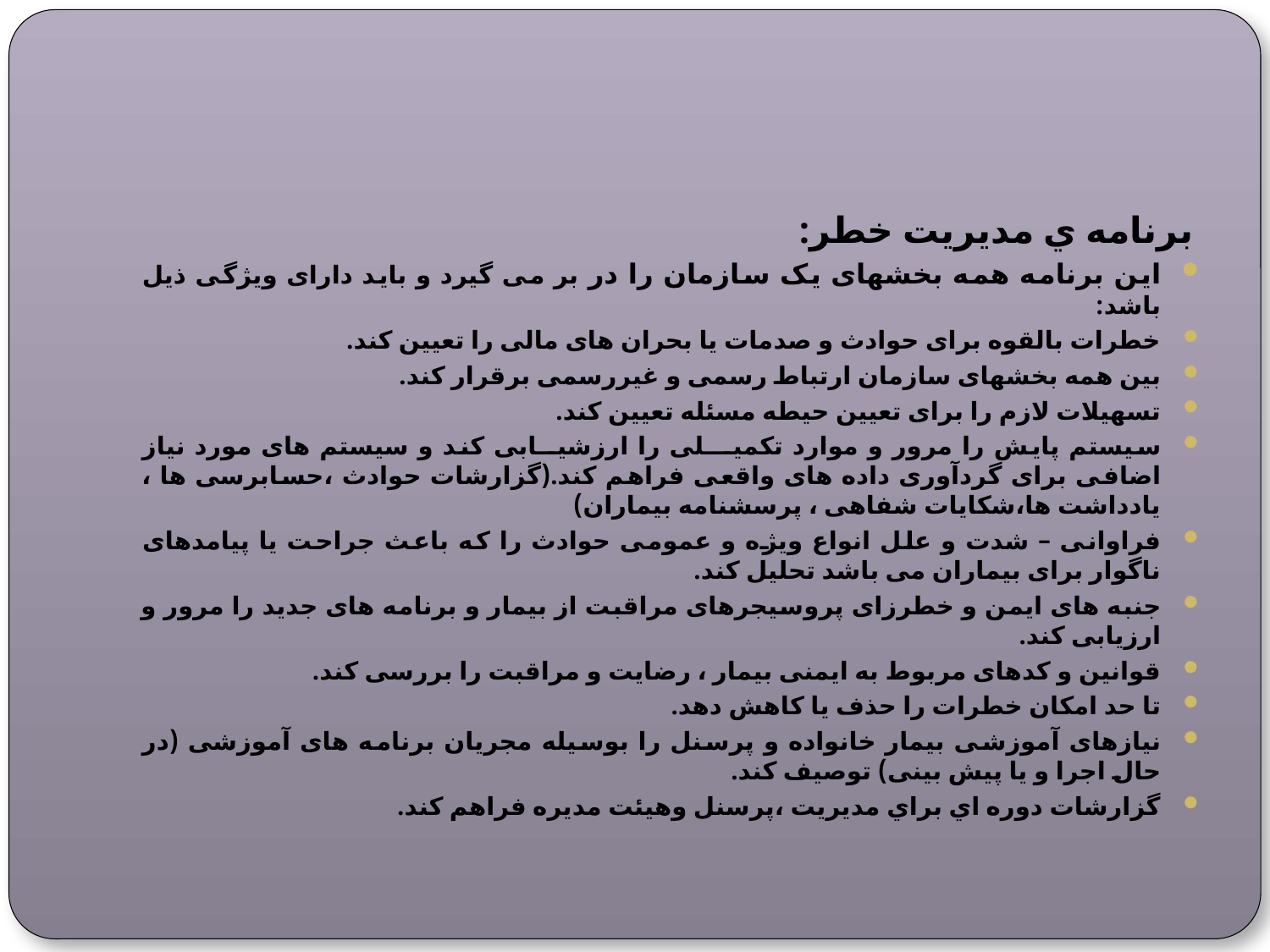

برنامه ي مدیریت خطر:
این برنامه همه بخشهای یک سازمان را در بر می گیرد و باید دارای ویژگی ذیل باشد:
خطرات بالقوه برای حوادث و صدمات یا بحران های مالی را تعیین کند.
بین همه بخشهای سازمان ارتباط رسمی و غیررسمی برقرار کند.
تسهیلات لازم را برای تعیین حیطه مسئله تعیین کند.
سیستم پایش را مرور و موارد تکمیـــلی را ارزشیــابی کند و سیستم های مورد نیاز اضافی برای گردآوری داده های واقعی فراهم کند.(گزارشات حوادث ،حسابرسی ها ، یادداشت ها،شکایات شفاهی ، پرسشنامه بيماران)
فراوانی – شدت و علل انواع ویژه و عمومی حوادث را که باعث جراحت یا پیامدهای ناگوار برای بیماران می باشد تحلیل کند.
جنبه های ایمن و خطرزای پروسیجرهای مراقبت از بیمار و برنامه های جدید را مرور و ارزیابی کند.
قوانین و کدهای مربوط به ایمنی بیمار ، رضایت و مراقبت را بررسی کند.
تا حد امکان خطرات را حذف یا کاهش دهد.
نیازهای آموزشی بیمار خانواده و پرسنل را بوسیله مجریان برنامه های آموزشی (در حال اجرا و یا پیش بینی) توصیف کند.
گزارشات دوره اي براي مديريت ،پرسنل وهيئت مديره فراهم كند.